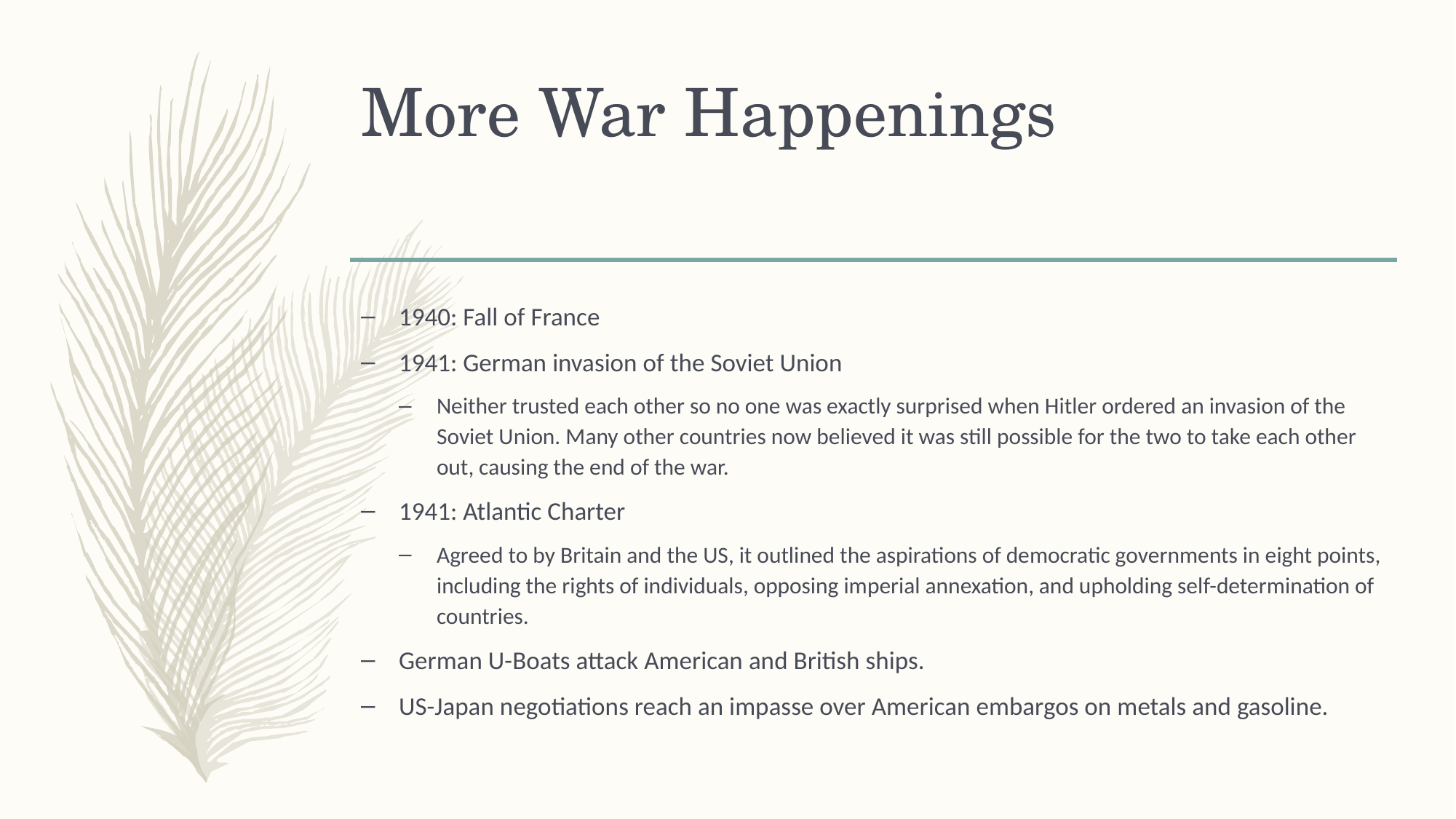

# More War Happenings
1940: Fall of France
1941: German invasion of the Soviet Union
Neither trusted each other so no one was exactly surprised when Hitler ordered an invasion of the Soviet Union. Many other countries now believed it was still possible for the two to take each other out, causing the end of the war.
1941: Atlantic Charter
Agreed to by Britain and the US, it outlined the aspirations of democratic governments in eight points, including the rights of individuals, opposing imperial annexation, and upholding self-determination of countries.
German U-Boats attack American and British ships.
US-Japan negotiations reach an impasse over American embargos on metals and gasoline.